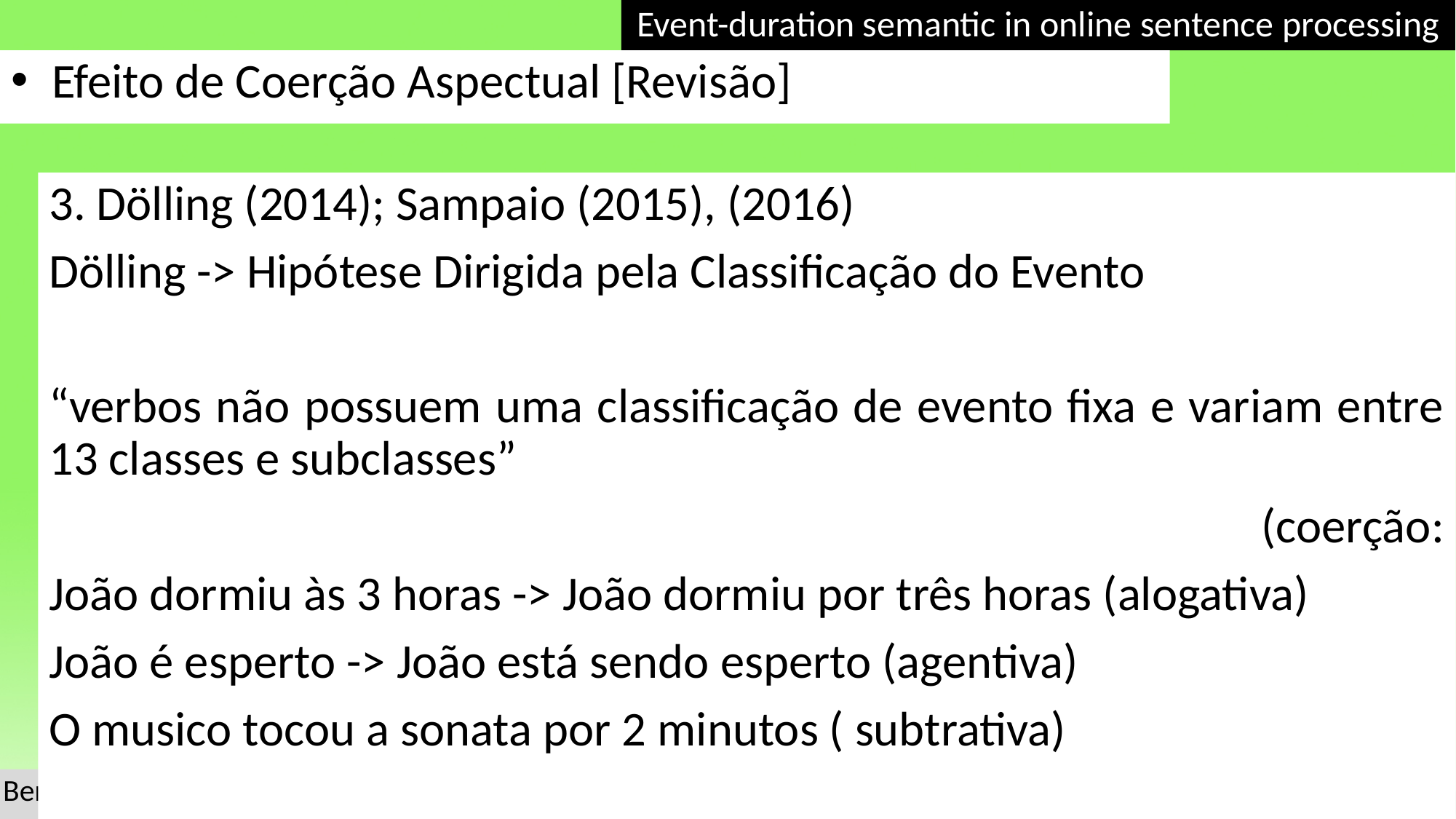

Event-duration semantic in online sentence processing
Efeito de Coerção Aspectual [Revisão]
3. Dölling (2014); Sampaio (2015), (2016)
Dölling -> Hipótese Dirigida pela Classificação do Evento

“verbos não possuem uma classificação de evento fixa e variam entre 13 classes e subclasses”
(coerção:
João dormiu às 3 horas -> João dormiu por três horas (alogativa)
João é esperto -> João está sendo esperto (agentiva)
O musico tocou a sonata por 2 minutos ( subtrativa)

Bernardo Timm